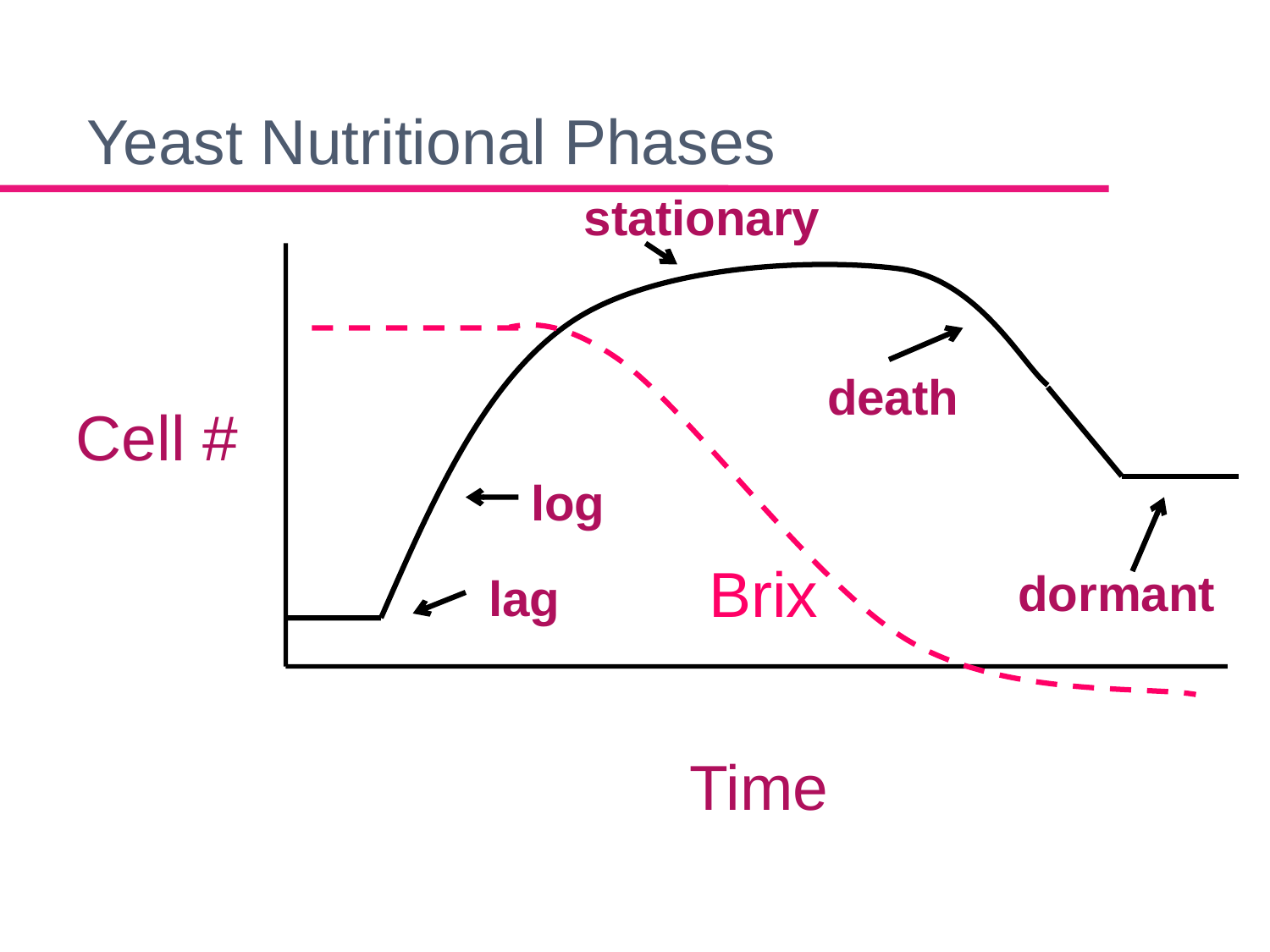

Yeast Nutritional Phases
stationary

death
Cell #
log

Brix
dormant
lag

Time